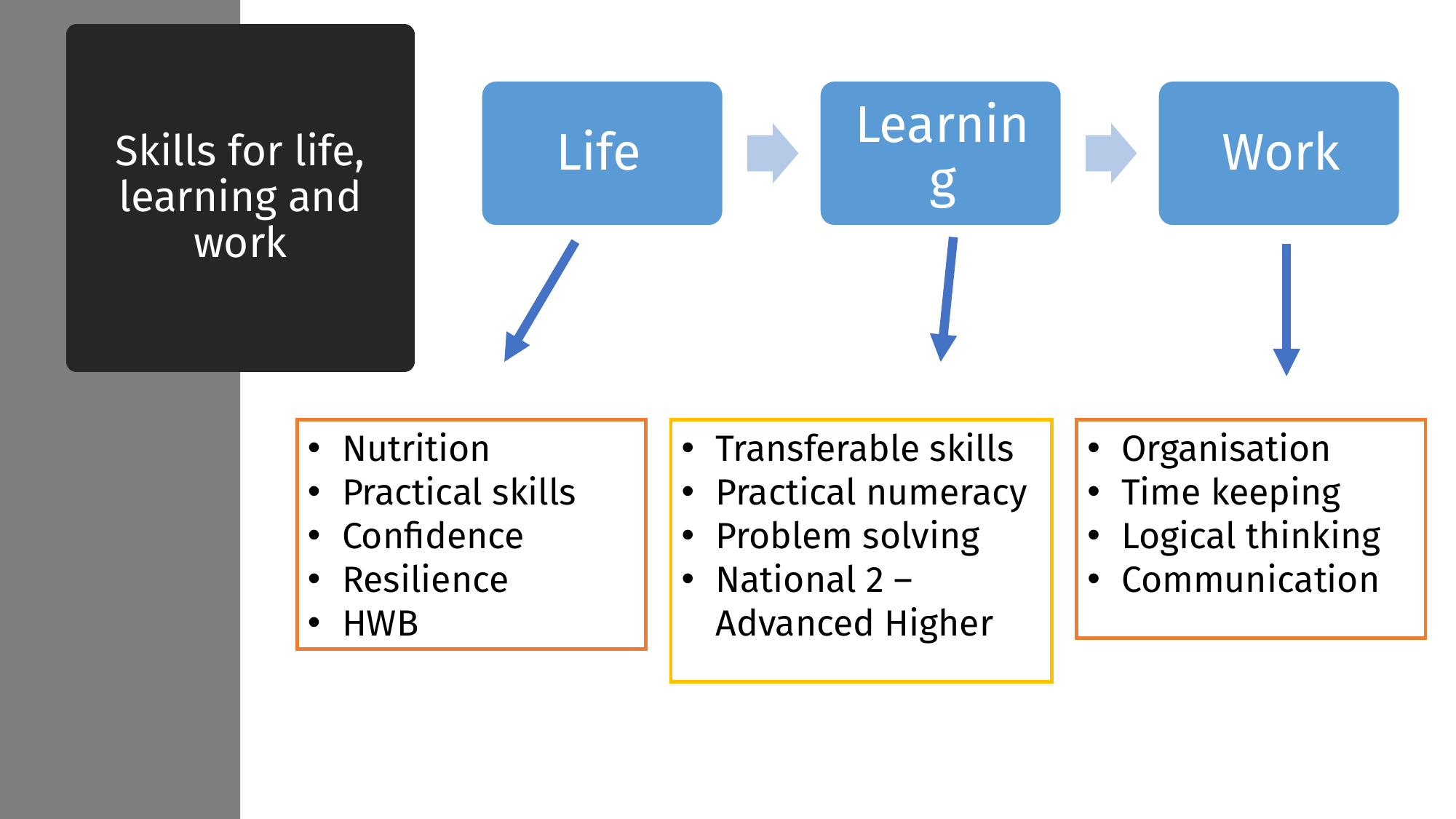

Life

Learning

Work
# Skills for life, learning and work
Nutrition
Practical skills
Confidence
Resilience
HWB
Transferable skills
Practical numeracy
Problem solving
National 2 – Advanced Higher

Organisation
Time keeping
Logical thinking
Communication